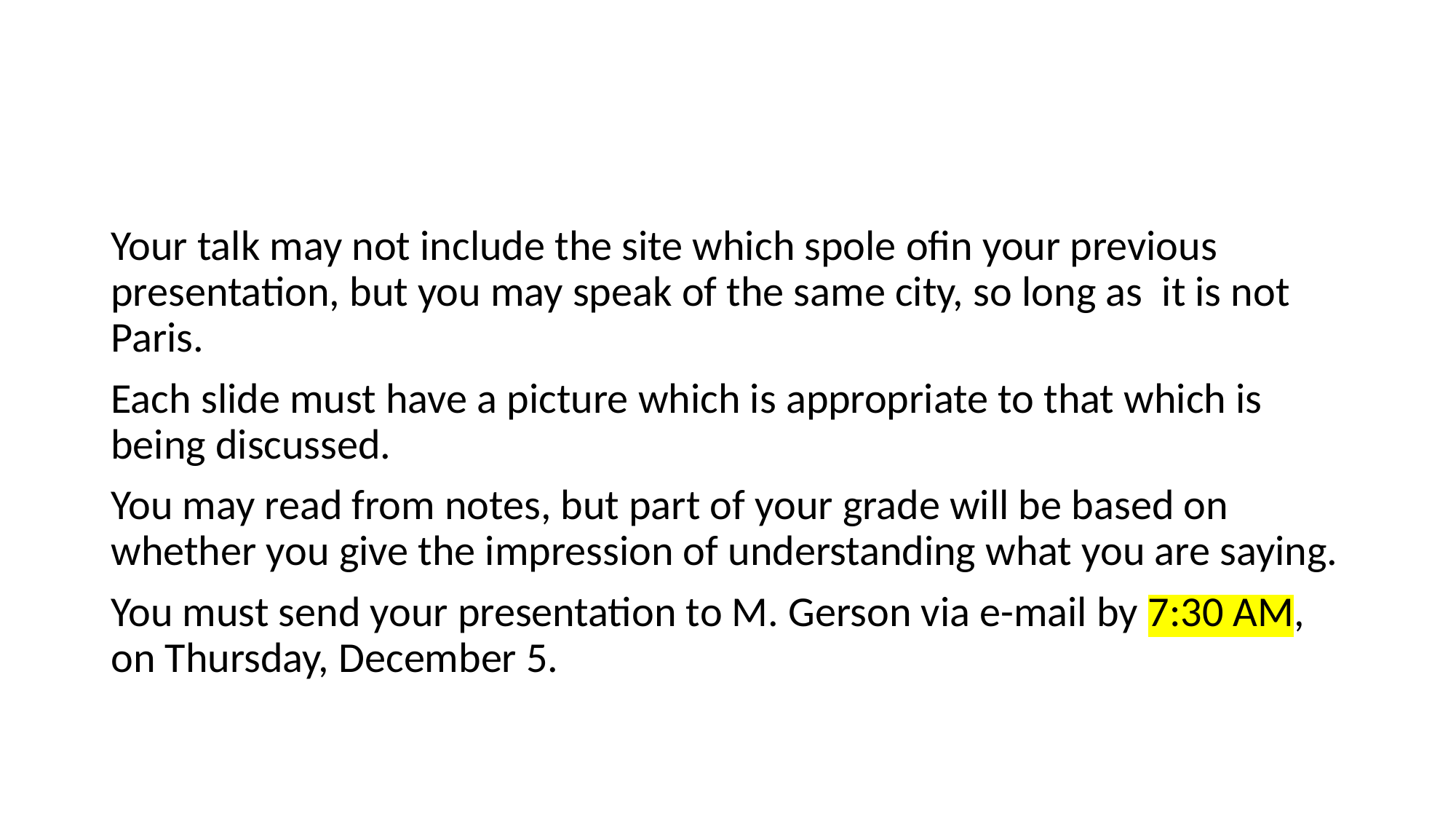

#
Your talk may not include the site which spole ofin your previous presentation, but you may speak of the same city, so long as  it is not Paris.
Each slide must have a picture which is appropriate to that which is being discussed.
You may read from notes, but part of your grade will be based on whether you give the impression of understanding what you are saying.
You must send your presentation to M. Gerson via e-mail by 7:30 AM, on Thursday, December 5.